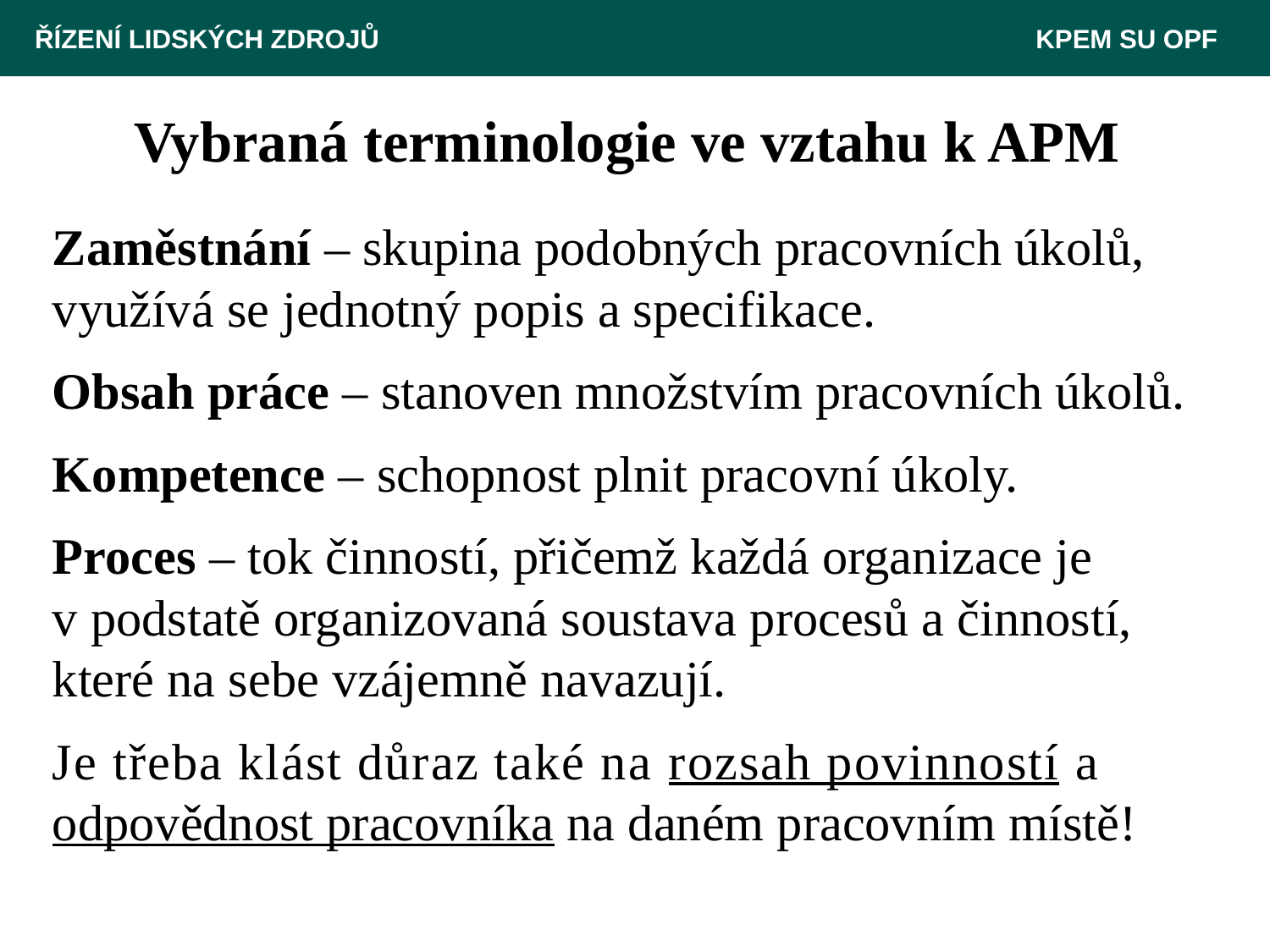

ŘÍZENÍ LIDSKÝCH ZDROJŮ 						 KPEM SU OPF
# Vybraná terminologie ve vztahu k APM
Zaměstnání – skupina podobných pracovních úkolů,
využívá se jednotný popis a specifikace.
Obsah práce – stanoven množstvím pracovních úkolů.
Kompetence – schopnost plnit pracovní úkoly.
Proces – tok činností, přičemž každá organizace je
v podstatě organizovaná soustava procesů a činností,
které na sebe vzájemně navazují.
Je třeba klást důraz také na rozsah povinností a
odpovědnost pracovníka na daném pracovním místě!